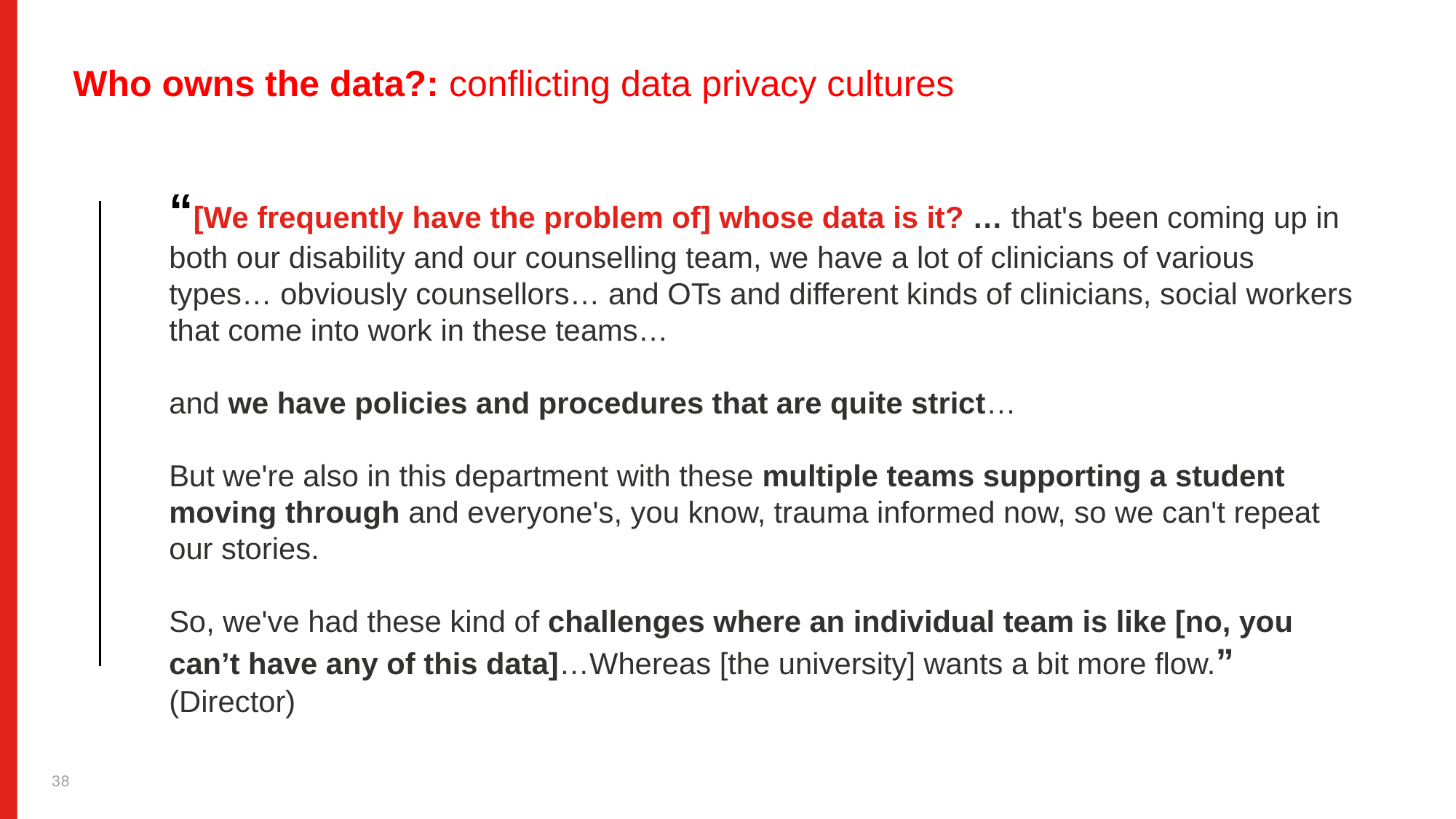

Who owns the data?: conflicting data privacy cultures
“[We frequently have the problem of] whose data is it? … that's been coming up in both our disability and our counselling team, we have a lot of clinicians of various types… obviously counsellors… and OTs and different kinds of clinicians, social workers that come into work in these teams…

and we have policies and procedures that are quite strict…
But we're also in this department with these multiple teams supporting a student moving through and everyone's, you know, trauma informed now, so we can't repeat our stories.

So, we've had these kind of challenges where an individual team is like [no, you can’t have any of this data]…Whereas [the university] wants a bit more flow.” (Director)
38